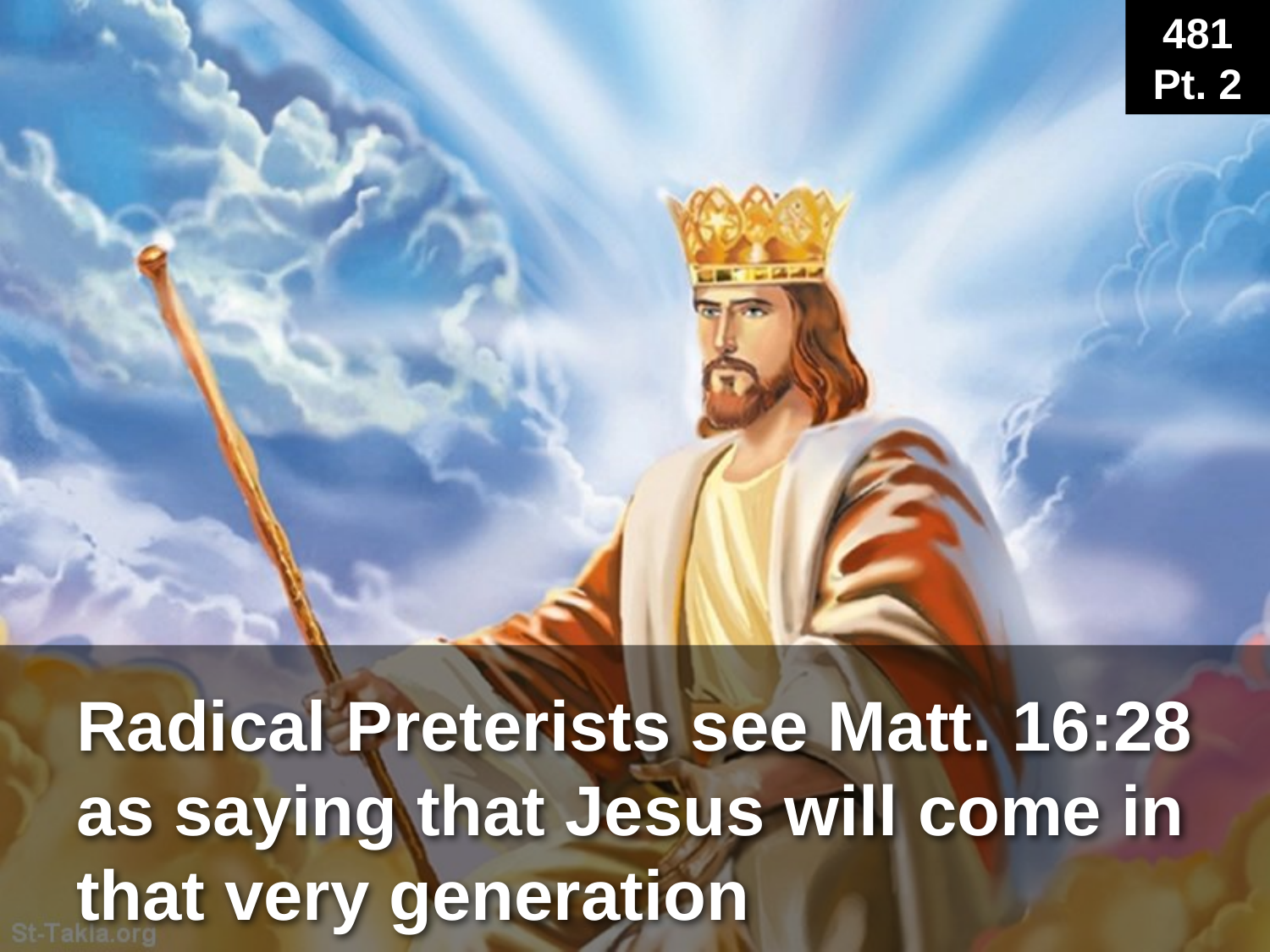

481
Pt. 2

# Radical Preterists see Matt. 16:28 as saying that Jesus will come in that very generation